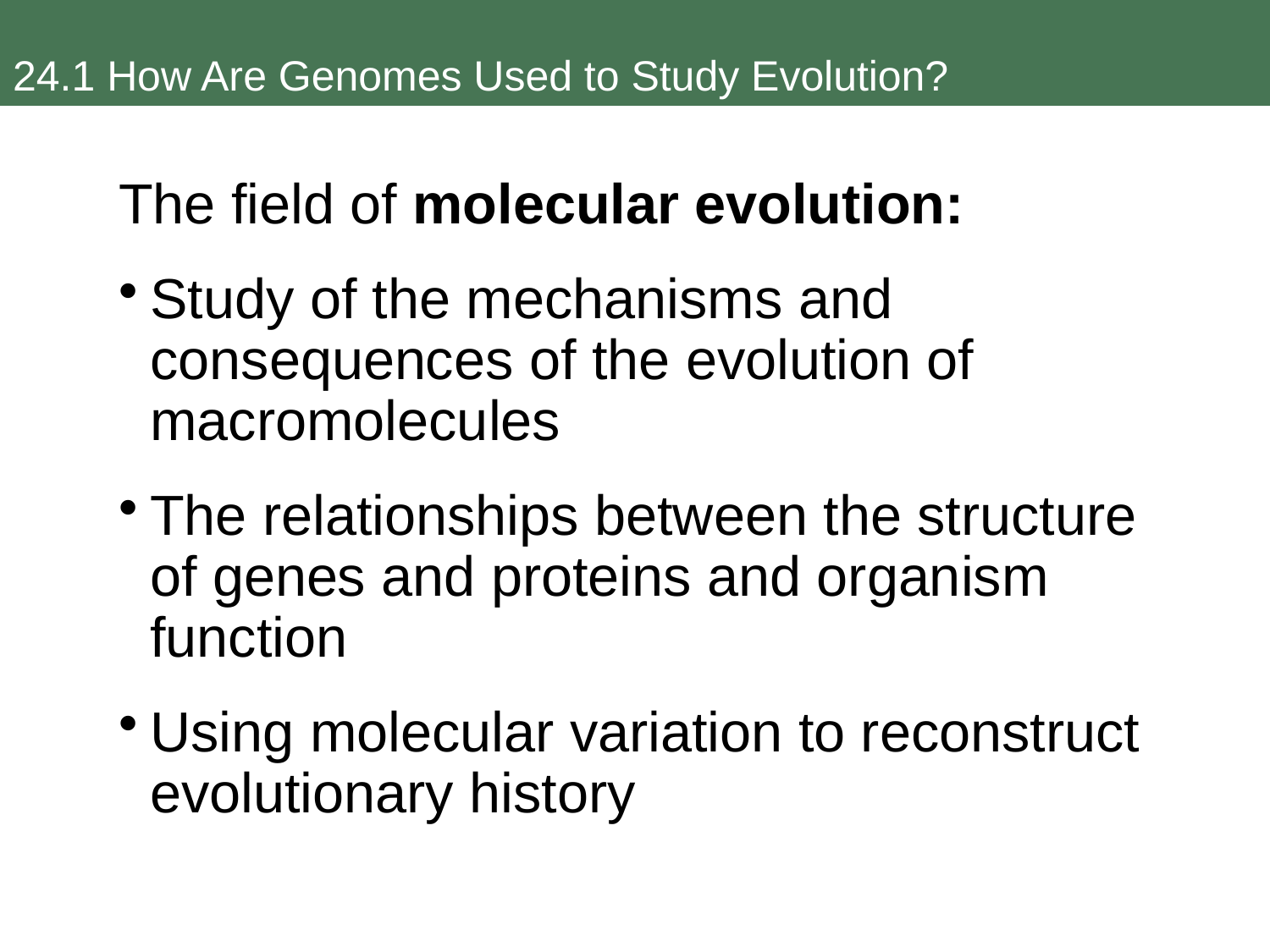

# 24.1 How Are Genomes Used to Study Evolution?
The field of molecular evolution:
Study of the mechanisms and consequences of the evolution of macromolecules
The relationships between the structure of genes and proteins and organism function
Using molecular variation to reconstruct evolutionary history